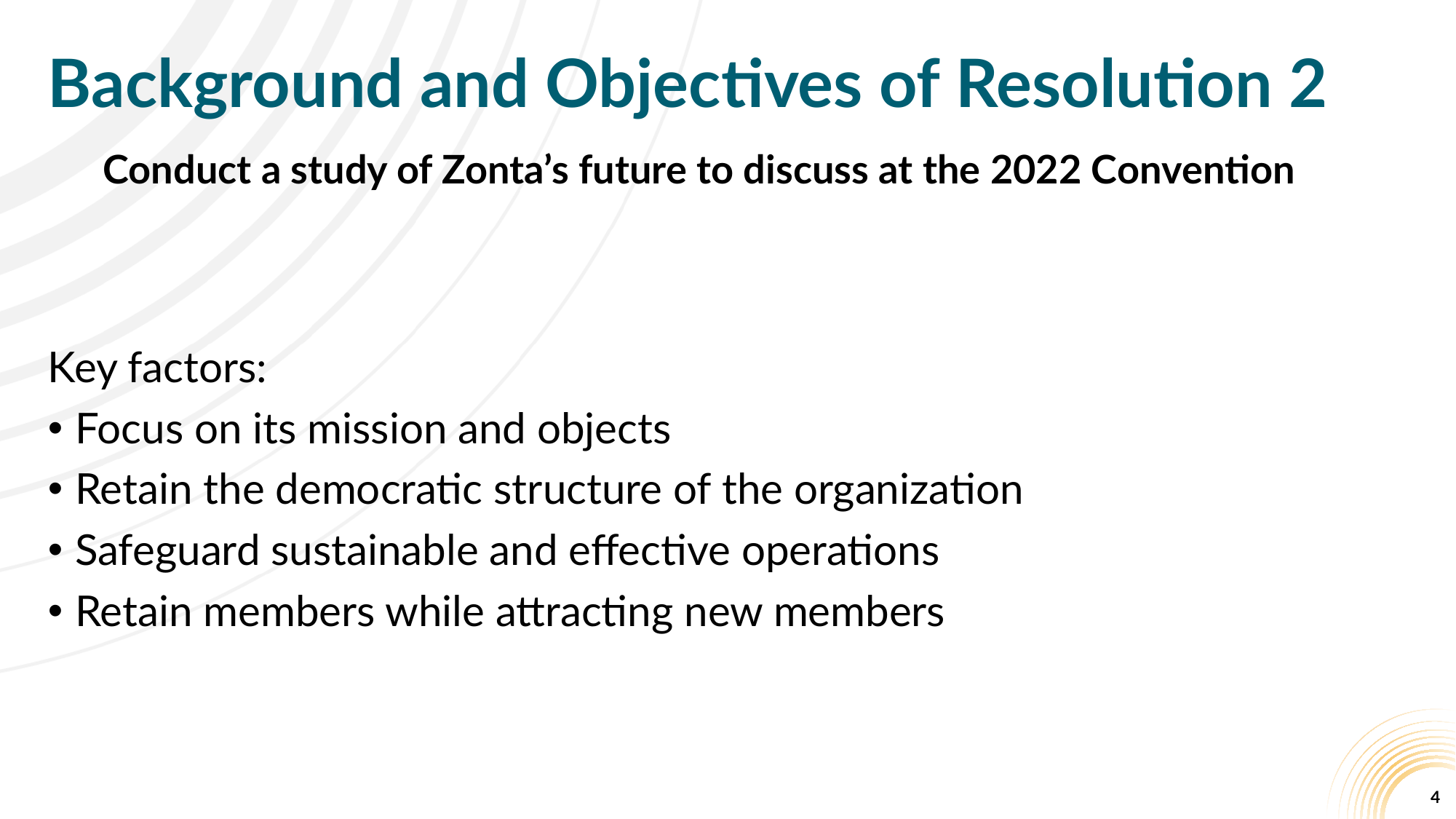

# Background and Objectives of Resolution 2
Conduct a study of Zonta’s future to discuss at the 2022 Convention
Key factors:
Focus on its mission and objects
Retain the democratic structure of the organization
Safeguard sustainable and effective operations
Retain members while attracting new members

4